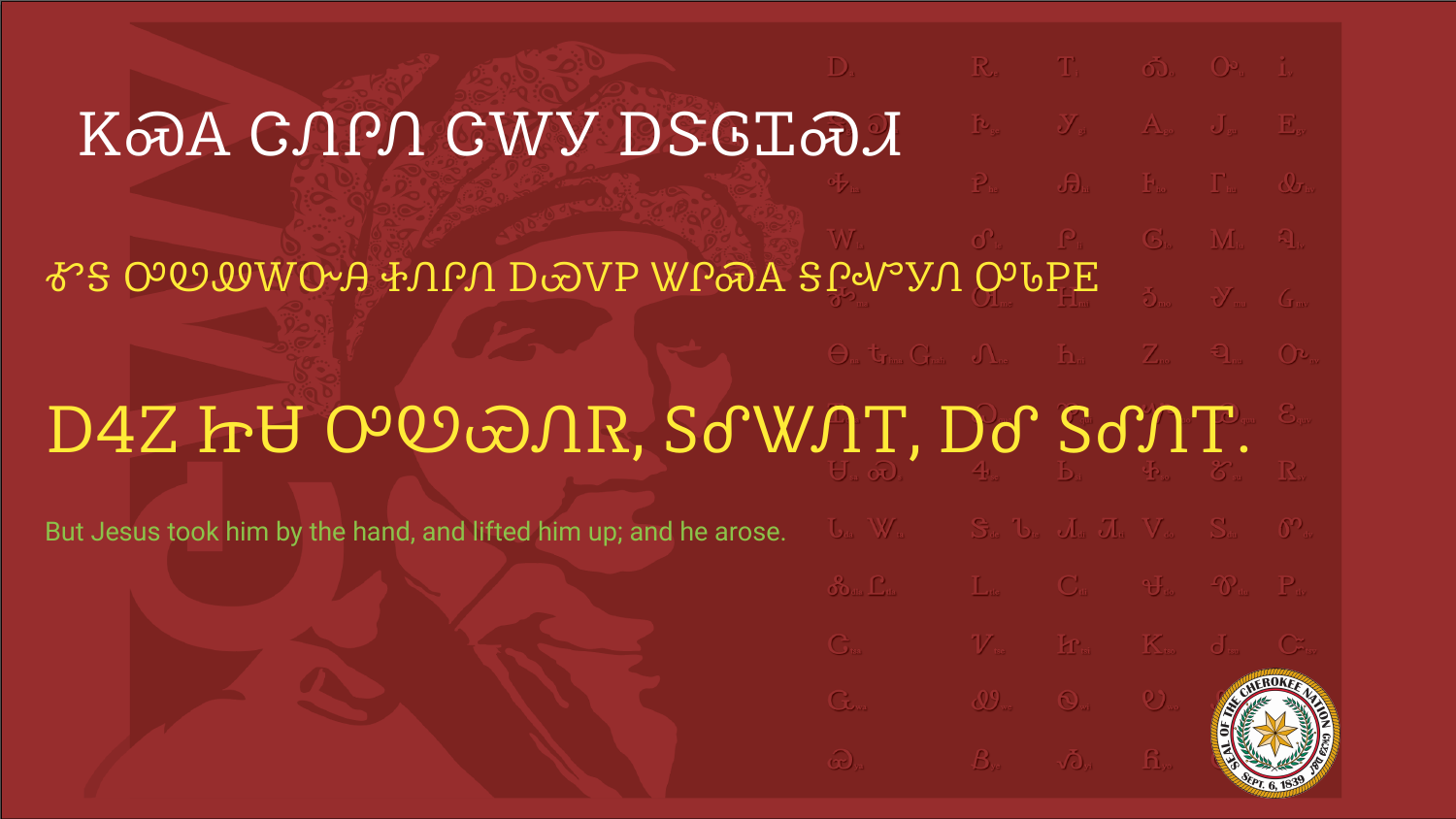

# ᏦᏍᎪ ᏣᏁᎵᏁ ᏣᎳᎩ ᎠᏕᎶᏆᏍᏗ
ᎹᎦ ᎤᏬᏪᎳᏅᎯ ᏐᏁᎵᏁ ᎠᏯᏙᏢ ᏔᎵᏍᎪ ᎦᎵᏉᎩᏁ ᎤᏓᏢᎬ
ᎠᏎᏃ ᏥᏌ ᎤᏬᏯᏁᏒ, ᏚᎴᏔᏁᎢ, ᎠᎴ ᏚᎴᏁᎢ.
But Jesus took him by the hand, and lifted him up; and he arose.